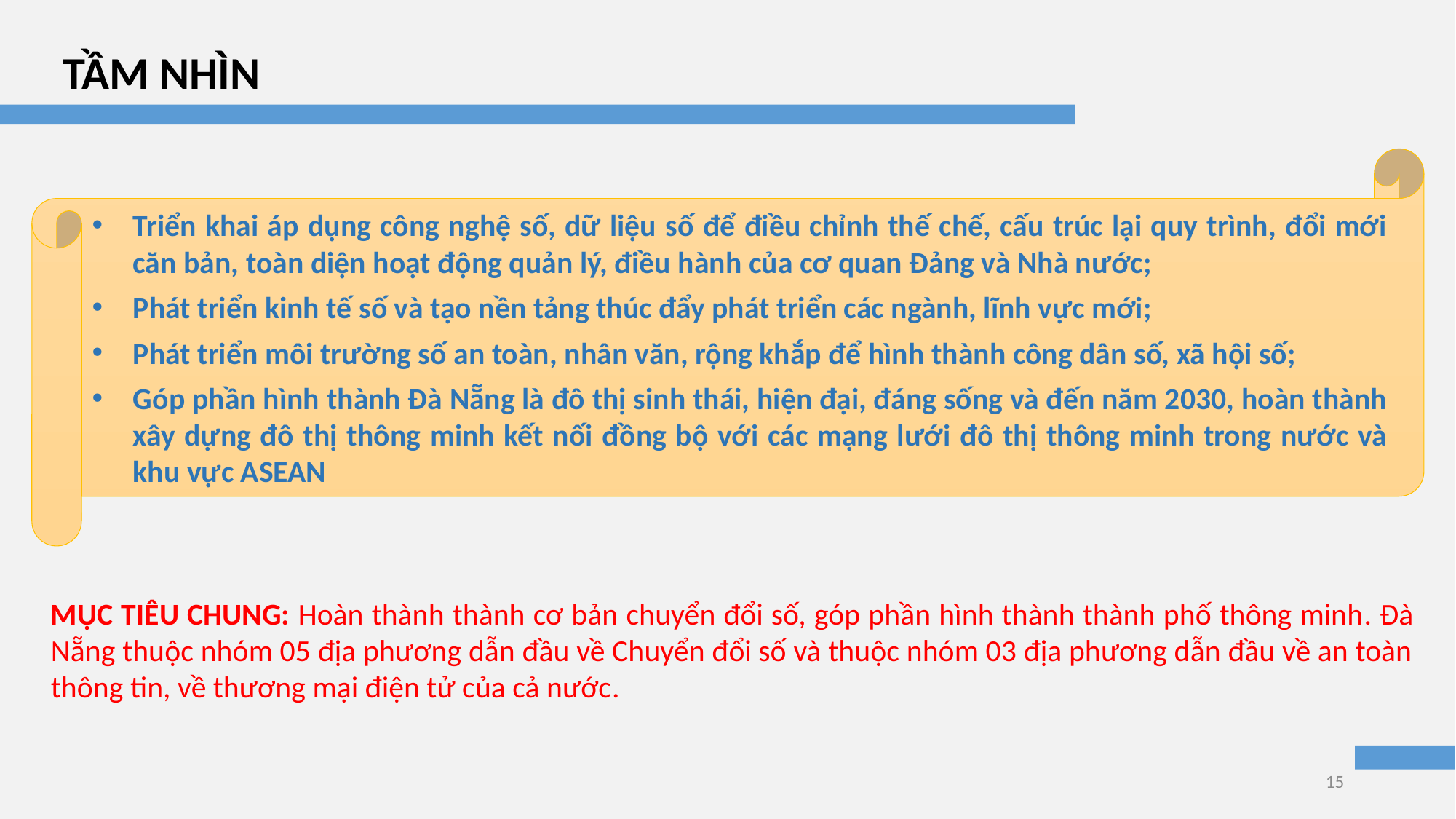

TẦM NHÌN

Triển khai áp dụng công nghệ số, dữ liệu số để điều chỉnh thế chế, cấu trúc lại quy trình, đổi mới căn bản, toàn diện hoạt động quản lý, điều hành của cơ quan Đảng và Nhà nước;
Phát triển kinh tế số và tạo nền tảng thúc đẩy phát triển các ngành, lĩnh vực mới;
Phát triển môi trường số an toàn, nhân văn, rộng khắp để hình thành công dân số, xã hội số;
Góp phần hình thành Đà Nẵng là đô thị sinh thái, hiện đại, đáng sống và đến năm 2030, hoàn thành xây dựng đô thị thông minh kết nối đồng bộ với các mạng lưới đô thị thông minh trong nước và khu vực ASEAN
MỤC TIÊU CHUNG: Hoàn thành thành cơ bản chuyển đổi số, góp phần hình thành thành phố thông minh. Đà Nẵng thuộc nhóm 05 địa phương dẫn đầu về Chuyển đổi số và thuộc nhóm 03 địa phương dẫn đầu về an toàn thông tin, về thương mại điện tử của cả nước.
15